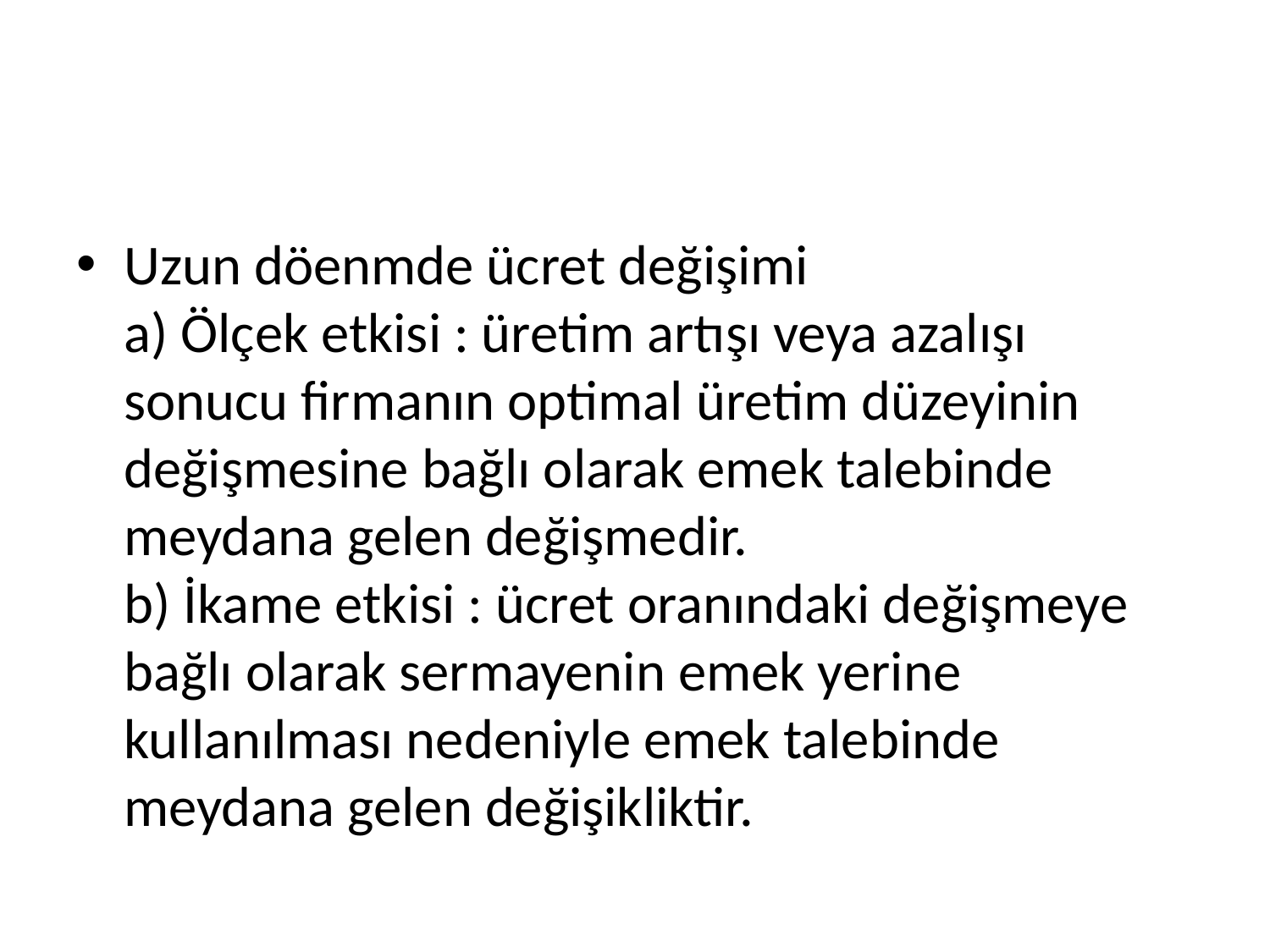

#
Uzun döenmde ücret değişimi
a) Ölçek etkisi : üretim artışı veya azalışı sonucu firmanın optimal üretim düzeyinin değişmesine bağlı olarak emek talebinde meydana gelen değişmedir.
b) İkame etkisi : ücret oranındaki değişmeye bağlı olarak sermayenin emek yerine kullanılması nedeniyle emek talebinde meydana gelen değişikliktir.